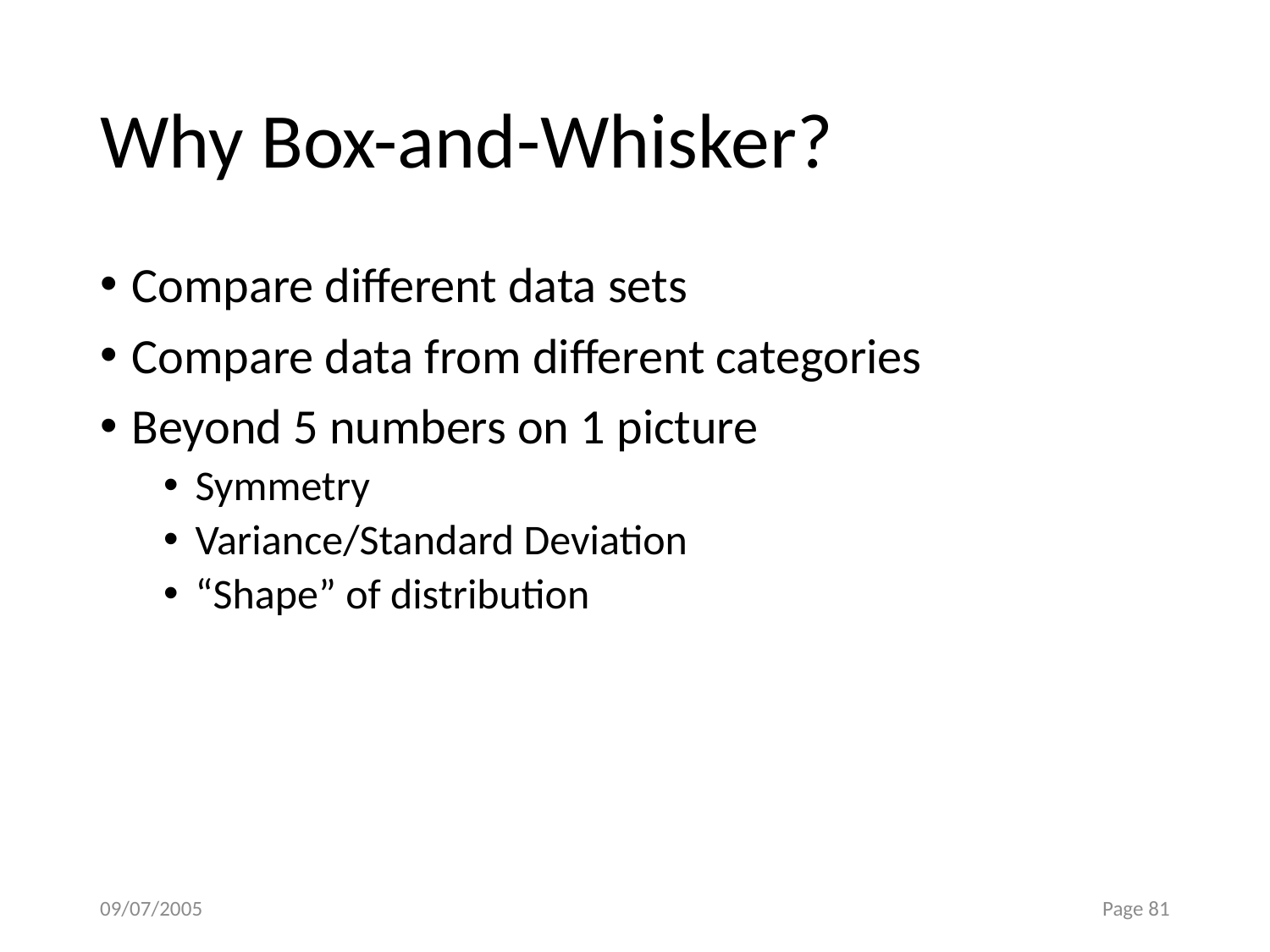

# Why Box-and-Whisker?
Compare different data sets
Compare data from different categories
Beyond 5 numbers on 1 picture
Symmetry
Variance/Standard Deviation
“Shape” of distribution

09/07/2005
Page 81